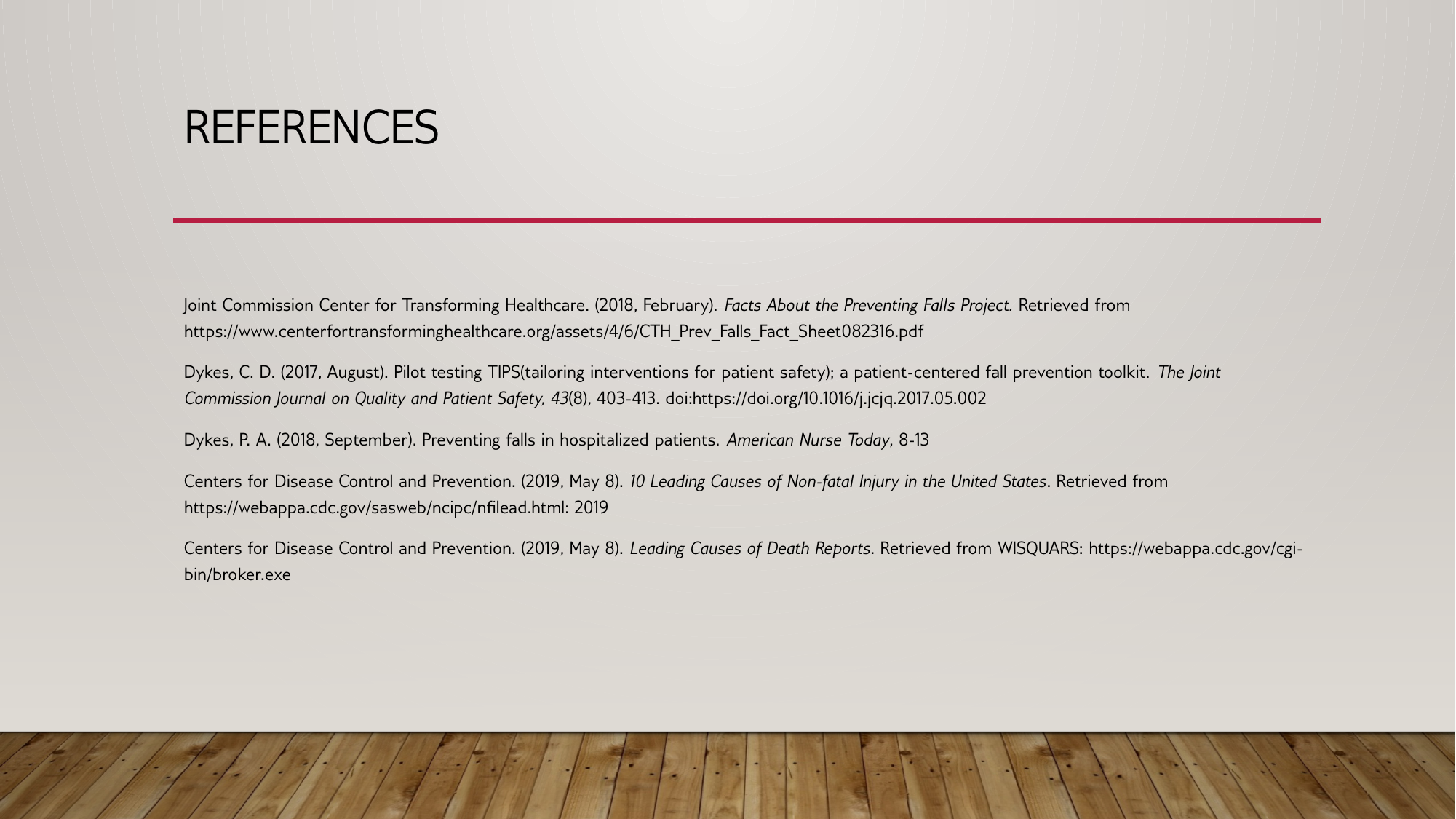

# References
Joint Commission Center for Transforming Healthcare. (2018, February). Facts About the Preventing Falls Project. Retrieved from https://www.centerfortransforminghealthcare.org/assets/4/6/CTH_Prev_Falls_Fact_Sheet082316.pdf
Dykes, C. D. (2017, August). Pilot testing TIPS(tailoring interventions for patient safety); a patient-centered fall prevention toolkit. The Joint Commission Journal on Quality and Patient Safety, 43(8), 403-413. doi:https://doi.org/10.1016/j.jcjq.2017.05.002
Dykes, P. A. (2018, September). Preventing falls in hospitalized patients. American Nurse Today, 8-13
Centers for Disease Control and Prevention. (2019, May 8). 10 Leading Causes of Non-fatal Injury in the United States. Retrieved from https://webappa.cdc.gov/sasweb/ncipc/nfilead.html: 2019
Centers for Disease Control and Prevention. (2019, May 8). Leading Causes of Death Reports. Retrieved from WISQUARS: https://webappa.cdc.gov/cgi-bin/broker.exe